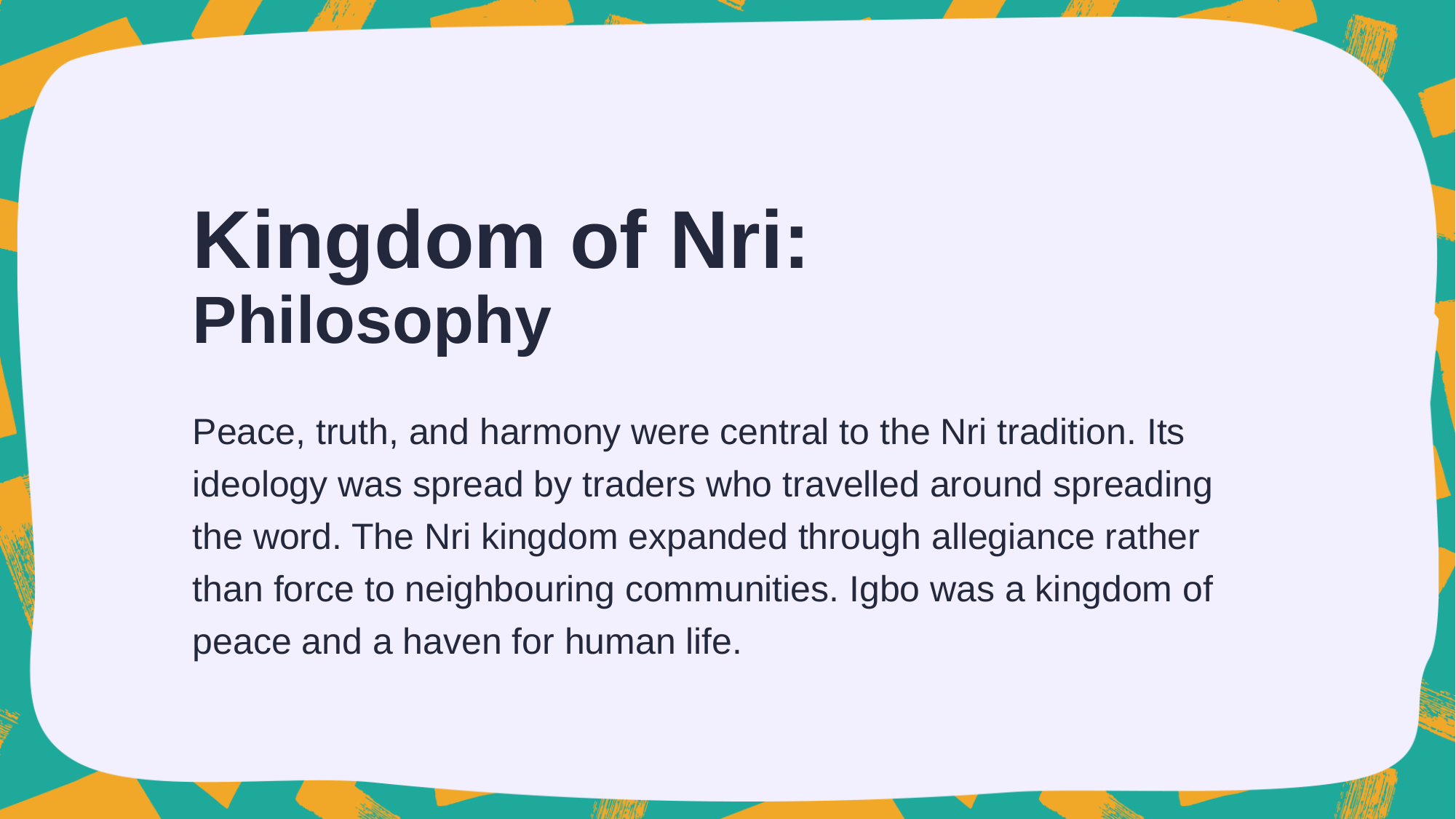

# Kingdom of Nri: Philosophy
Peace, truth, and harmony were central to the Nri tradition. Its ideology was spread by traders who travelled around spreading the word. The Nri kingdom expanded through allegiance rather than force to neighbouring communities. Igbo was a kingdom of peace and a haven for human life.